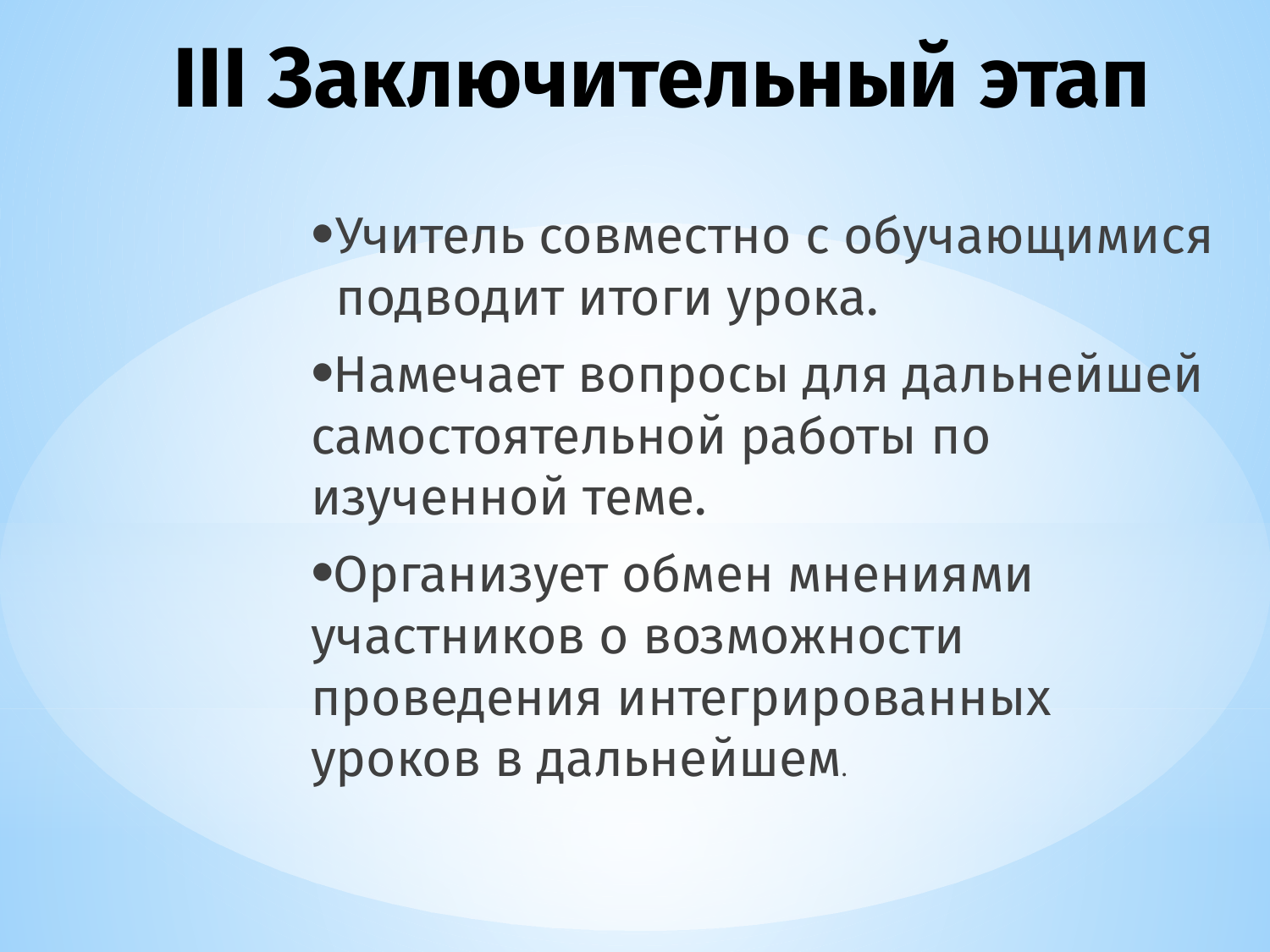

# III Заключительный этап
Учитель совместно с обучающимися подводит итоги урока.
Намечает вопросы для дальнейшей самостоятельной работы по изученной теме.
Организует обмен мнениями участников о возможности проведения интегрированных уроков в дальнейшем.